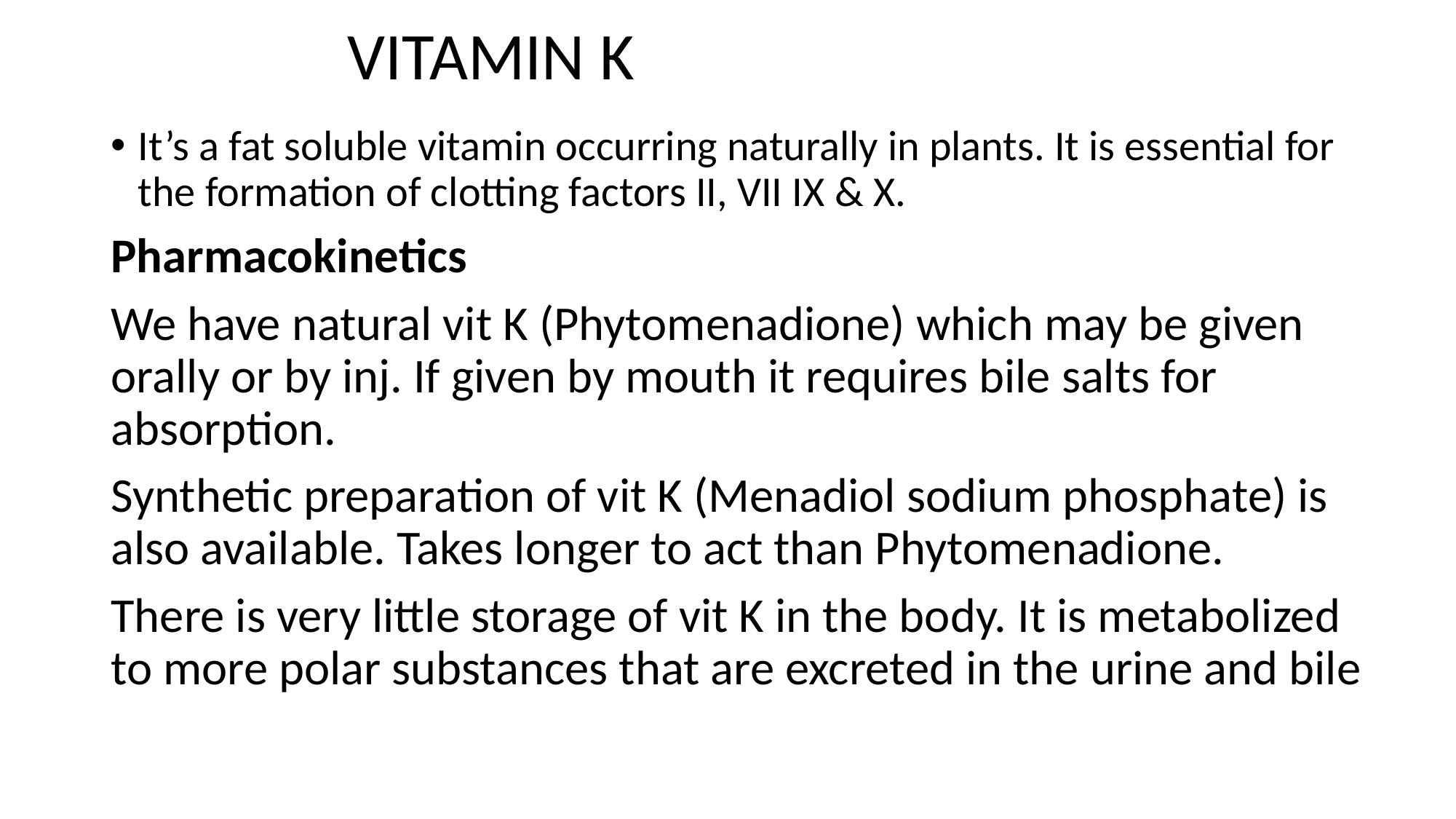

# VITAMIN K
It’s a fat soluble vitamin occurring naturally in plants. It is essential for the formation of clotting factors II, VII IX & X.
Pharmacokinetics
We have natural vit K (Phytomenadione) which may be given orally or by inj. If given by mouth it requires bile salts for absorption.
Synthetic preparation of vit K (Menadiol sodium phosphate) is also available. Takes longer to act than Phytomenadione.
There is very little storage of vit K in the body. It is metabolized to more polar substances that are excreted in the urine and bile